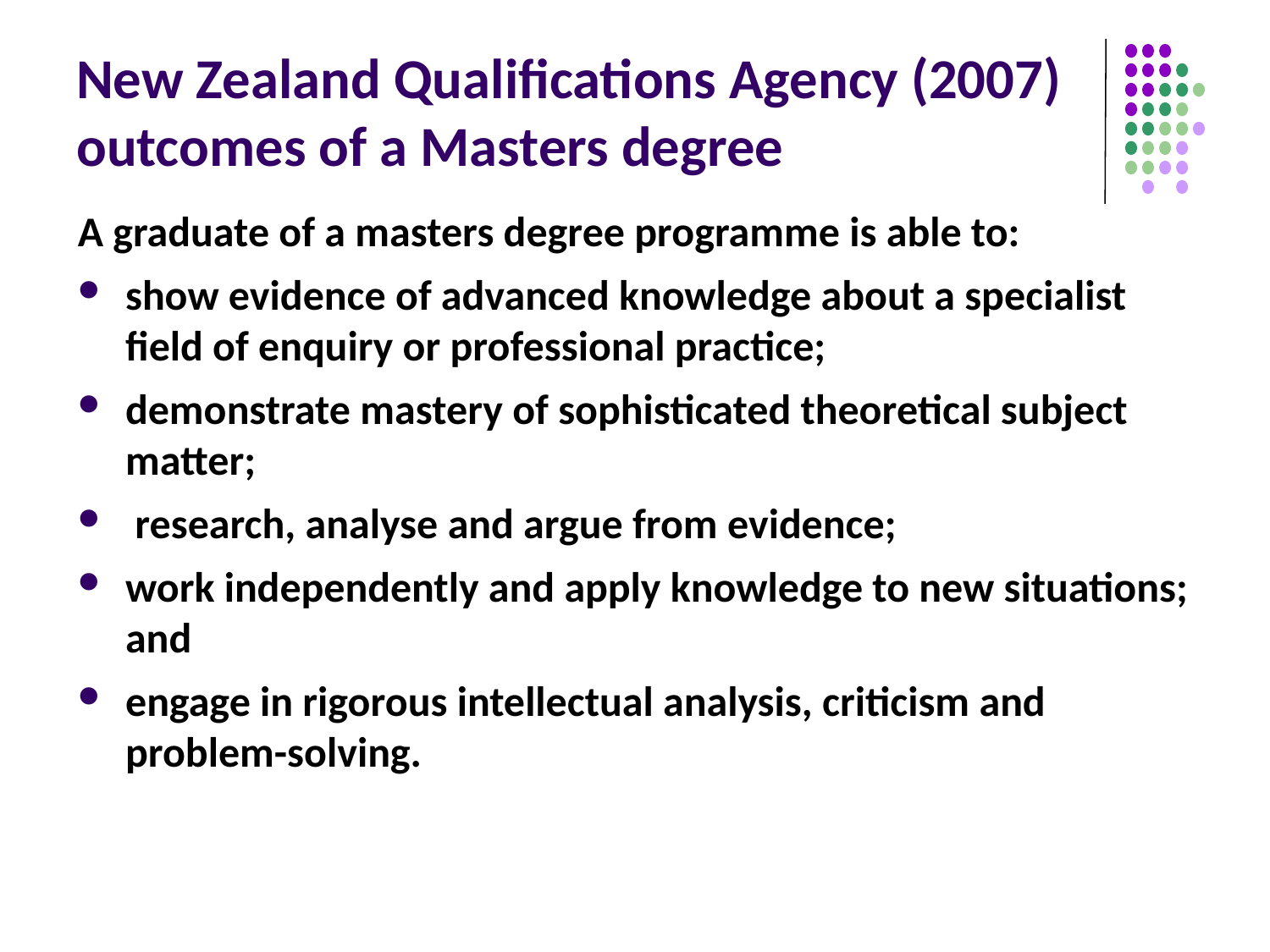

# New Zealand Qualifications Agency (2007) outcomes of a Masters degree
A graduate of a masters degree programme is able to:
show evidence of advanced knowledge about a specialist field of enquiry or professional practice;
demonstrate mastery of sophisticated theoretical subject matter;
 research, analyse and argue from evidence;
work independently and apply knowledge to new situations; and
engage in rigorous intellectual analysis, criticism and problem-solving.